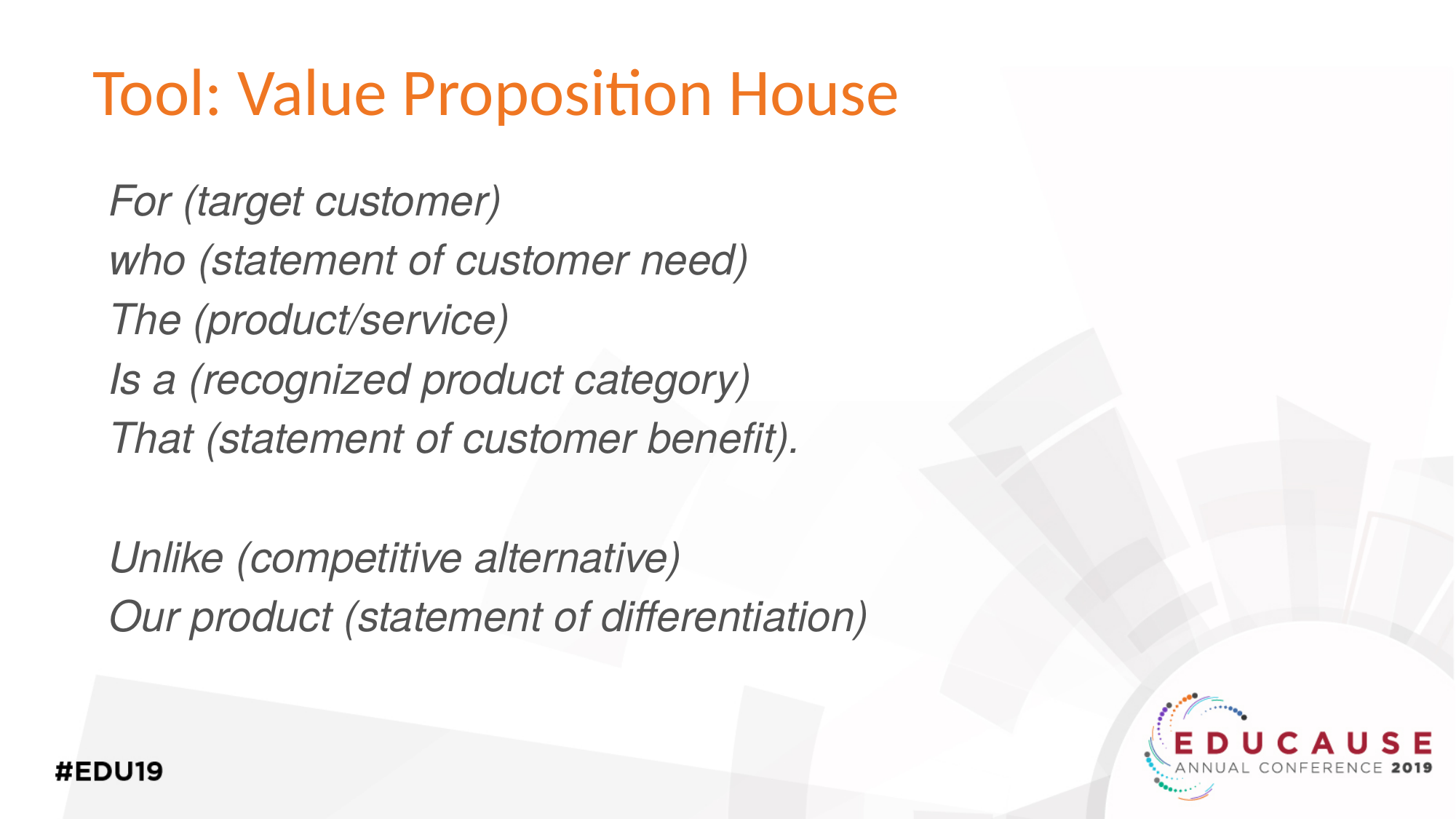

# Tool: Value Proposition House
For (target customer)
who (statement of customer need)
The (product/service)
Is a (recognized product category)
That (statement of customer benefit).

Unlike (competitive alternative)
Our product (statement of differentiation)